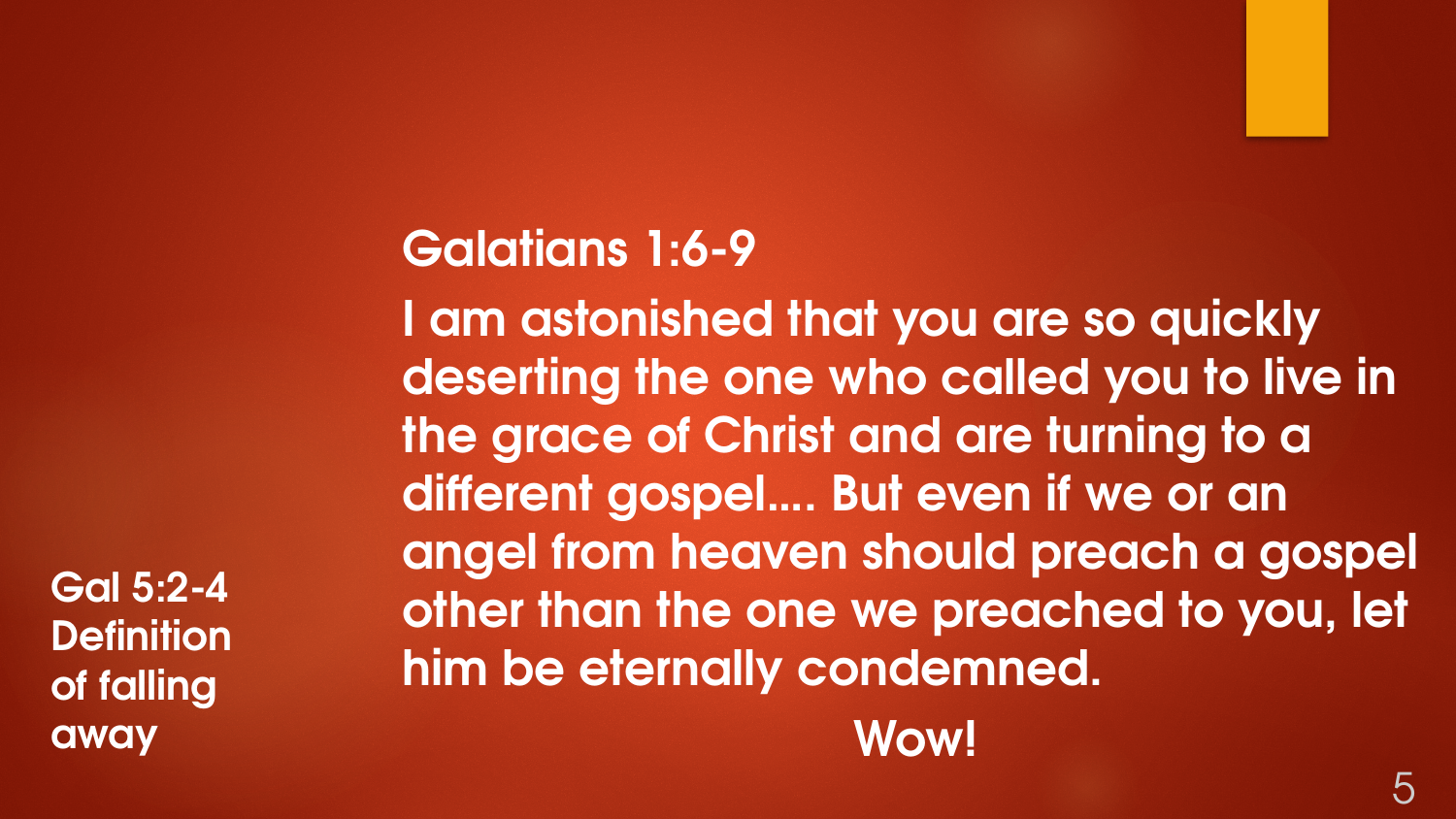

Galatians 1:6-9
I am astonished that you are so quickly deserting the one who called you to live in the grace of Christ and are turning to a different gospel…. But even if we or an angel from heaven should preach a gospel other than the one we preached to you, let him be eternally condemned.
Wow!
Gal 5:2-4
Definition of falling away
5